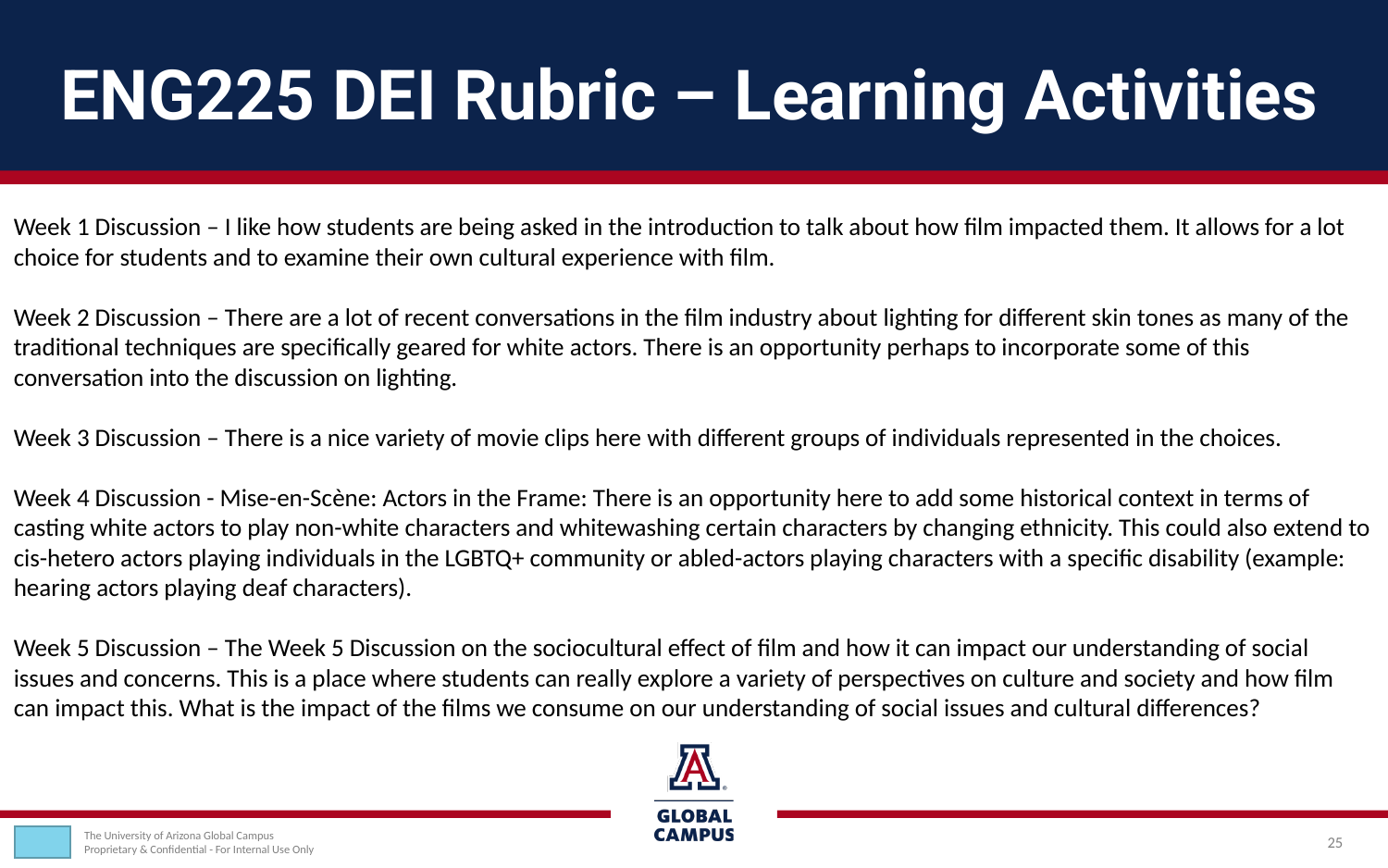

# ENG225 DEI Rubric – Learning Activities
Week 1 Discussion – I like how students are being asked in the introduction to talk about how film impacted them. It allows for a lot choice for students and to examine their own cultural experience with film.

Week 2 Discussion – There are a lot of recent conversations in the film industry about lighting for different skin tones as many of the traditional techniques are specifically geared for white actors. There is an opportunity perhaps to incorporate some of this conversation into the discussion on lighting.

Week 3 Discussion – There is a nice variety of movie clips here with different groups of individuals represented in the choices.

Week 4 Discussion - Mise-en-Scène: Actors in the Frame: There is an opportunity here to add some historical context in terms of casting white actors to play non-white characters and whitewashing certain characters by changing ethnicity. This could also extend to cis-hetero actors playing individuals in the LGBTQ+ community or abled-actors playing characters with a specific disability (example: hearing actors playing deaf characters).

Week 5 Discussion – The Week 5 Discussion on the sociocultural effect of film and how it can impact our understanding of social issues and concerns. This is a place where students can really explore a variety of perspectives on culture and society and how film can impact this. What is the impact of the films we consume on our understanding of social issues and cultural differences?
25